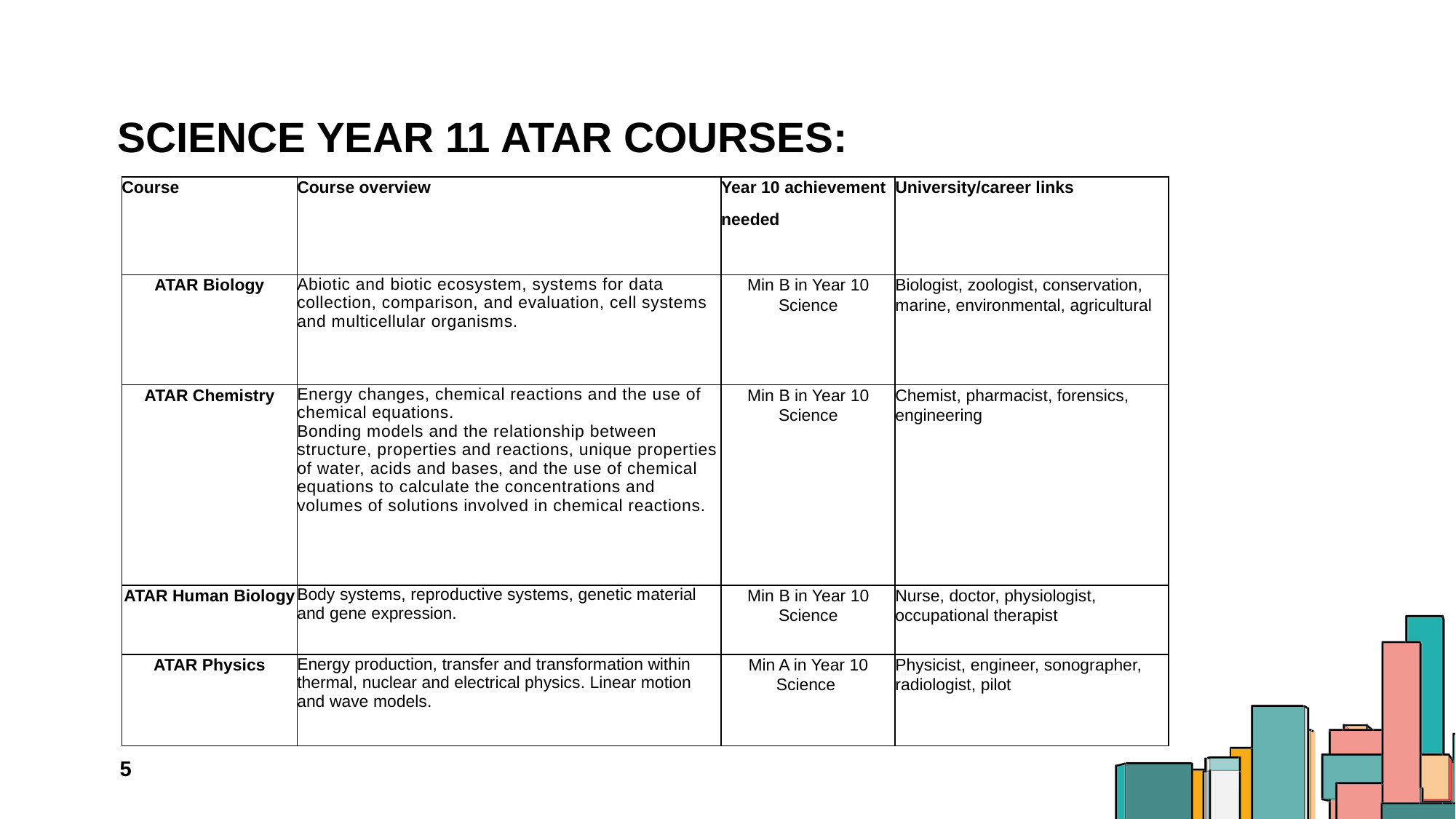

# Science year 11 ATAR Courses:
| Course | Course overview | Year 10 achievement  needed | University/career links |
| --- | --- | --- | --- |
| ATAR Biology | Abiotic and biotic ecosystem, systems for data collection, comparison, and evaluation, cell systems and multicellular organisms. | Min B in Year 10 Science | Biologist, zoologist, conservation, marine, environmental, agricultural |
| ATAR Chemistry | Energy changes, chemical reactions and the use of chemical equations. Bonding models and the relationship between structure, properties and reactions, unique properties of water, acids and bases, and the use of chemical equations to calculate the concentrations and volumes of solutions involved in chemical reactions. | Min B in Year 10 Science | Chemist, pharmacist, forensics, engineering |
| ATAR Human Biology | Body systems, reproductive systems, genetic material and gene expression. | Min B in Year 10 Science | Nurse, doctor, physiologist, occupational therapist |
| ATAR Physics | Energy production, transfer and transformation within thermal, nuclear and electrical physics. Linear motion and wave models. | Min A in Year 10 Science | Physicist, engineer, sonographer, radiologist, pilot |
5